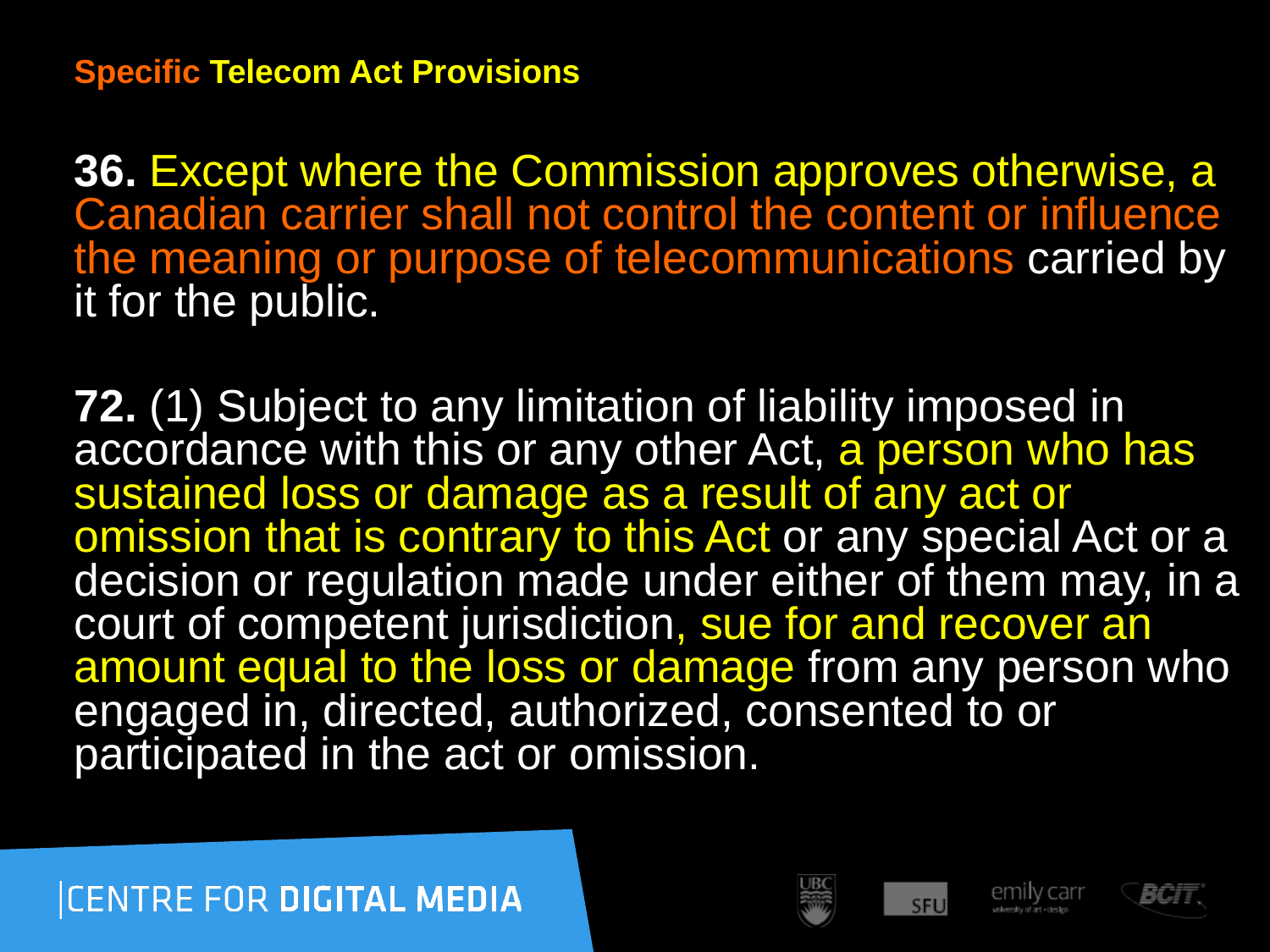

# Specific Telecom Act Provisions
36. Except where the Commission approves otherwise, a Canadian carrier shall not control the content or influence the meaning or purpose of telecommunications carried by it for the public.

72. (1) Subject to any limitation of liability imposed in accordance with this or any other Act, a person who has sustained loss or damage as a result of any act or omission that is contrary to this Act or any special Act or a decision or regulation made under either of them may, in a court of competent jurisdiction, sue for and recover an amount equal to the loss or damage from any person who engaged in, directed, authorized, consented to or participated in the act or omission.